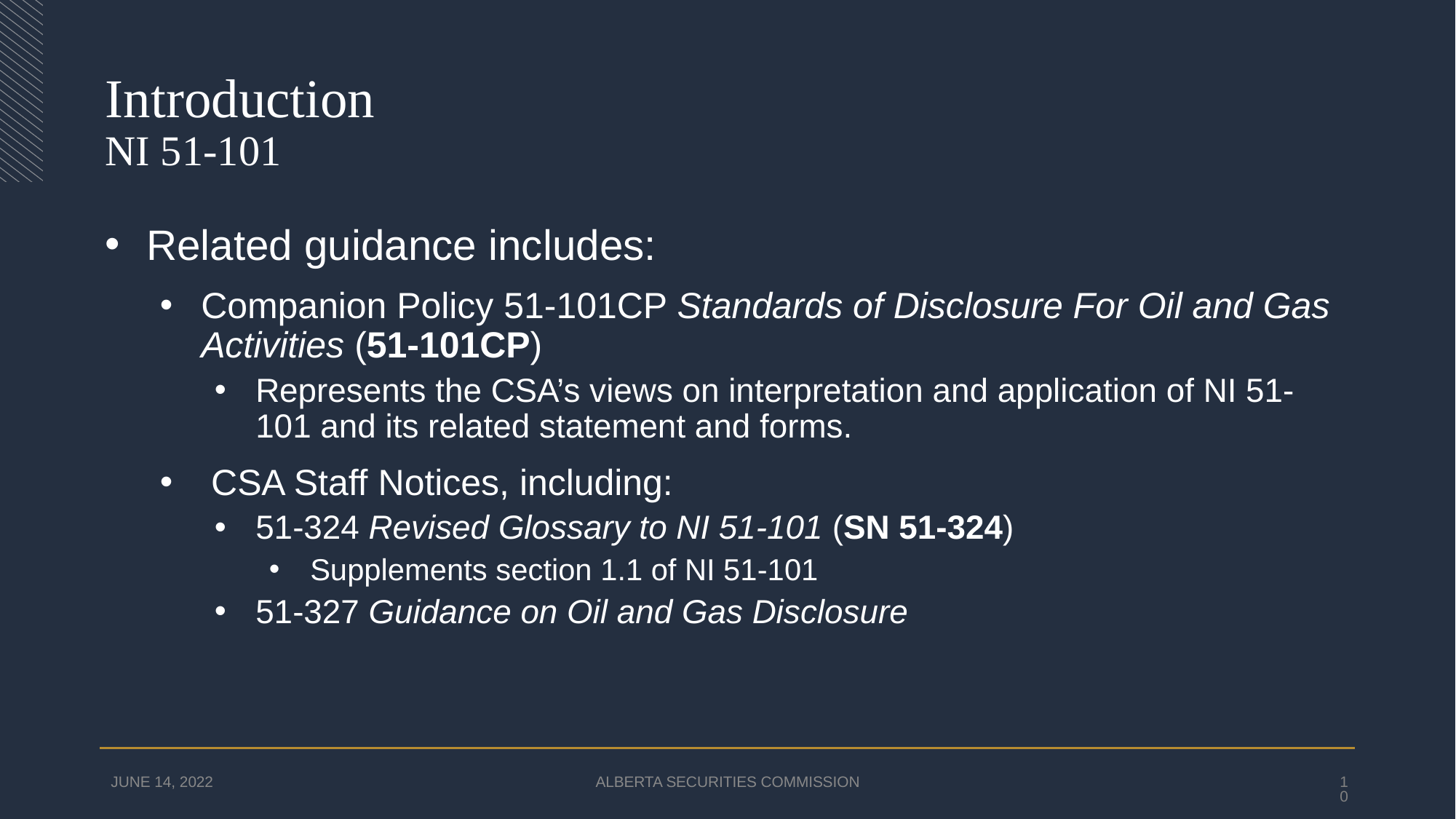

# Introduction NI 51-101
Related guidance includes:
Companion Policy 51-101CP Standards of Disclosure For Oil and Gas Activities (51-101CP)
Represents the CSA’s views on interpretation and application of NI 51-101 and its related statement and forms.
 CSA Staff Notices, including:
51-324 Revised Glossary to NI 51-101 (SN 51-324)
Supplements section 1.1 of NI 51-101
51-327 Guidance on Oil and Gas Disclosure

JUNE 14, 2022
ALBERTA SECURITIES COMMISSION
10